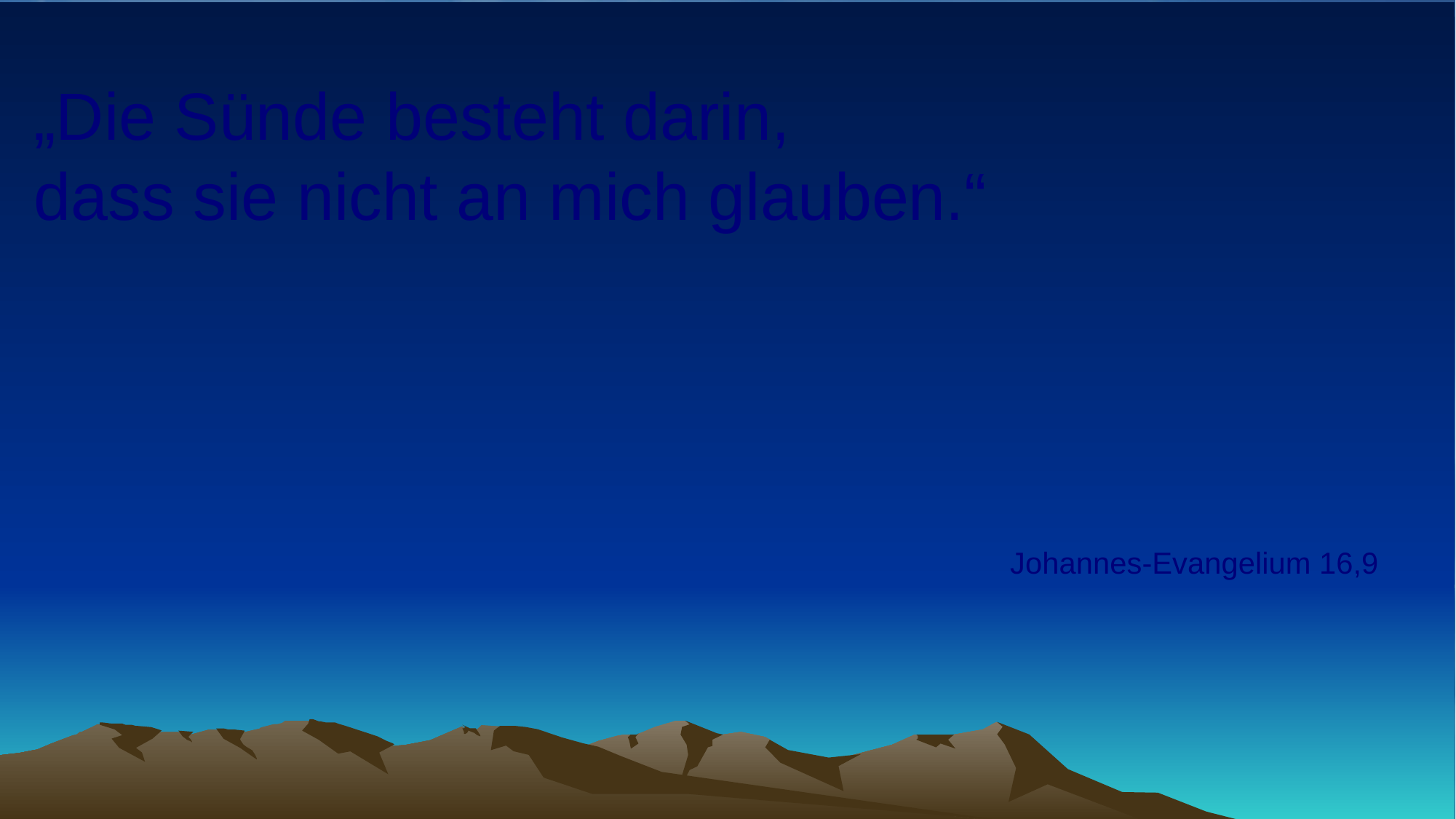

# „Die Sünde besteht darin, dass sie nicht an mich glauben.“
Johannes-Evangelium 16,9